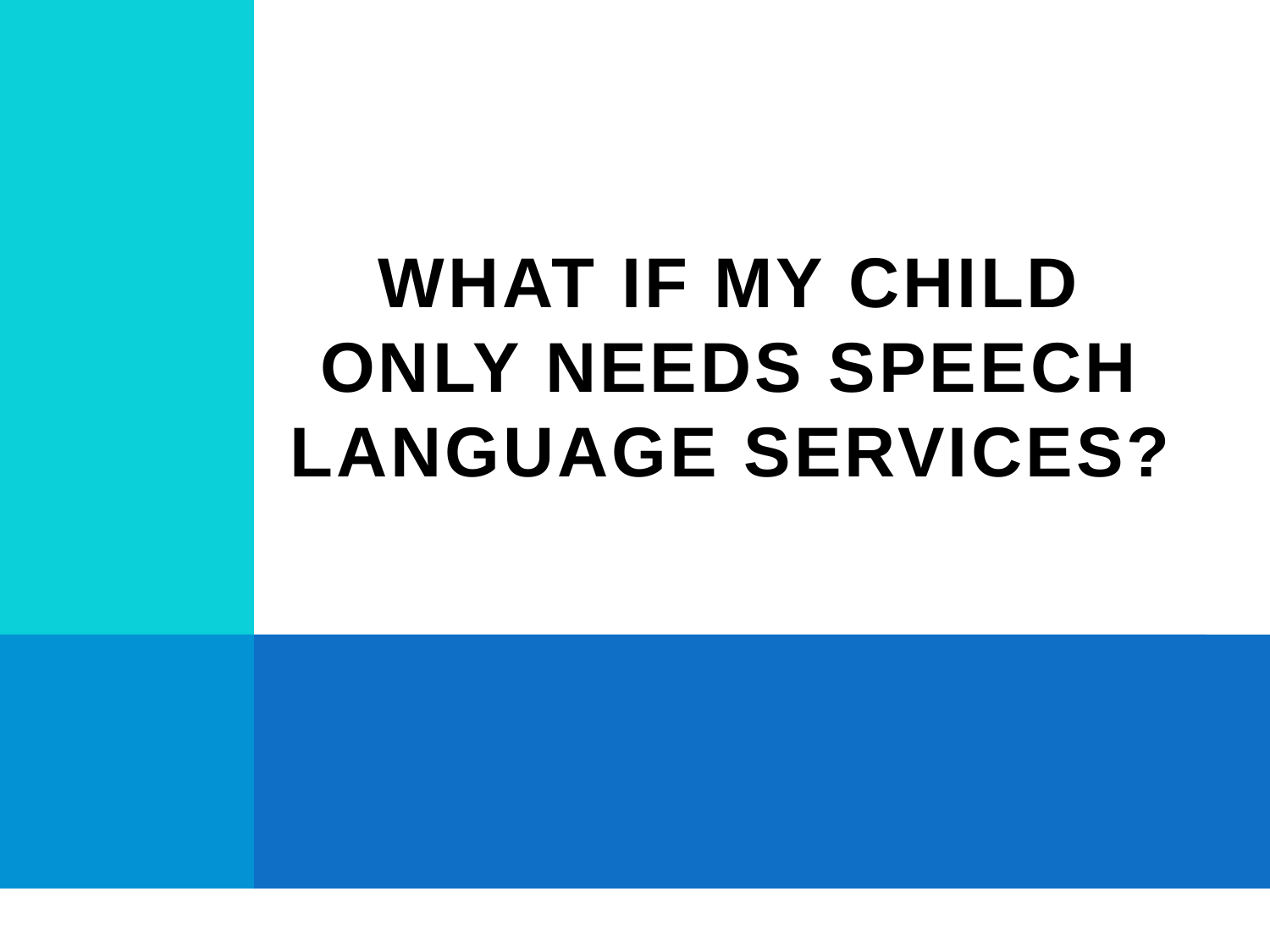

# WHAT IF MY CHILD ONLY NEEDS SPEECH LANGUAGE SERVICES?